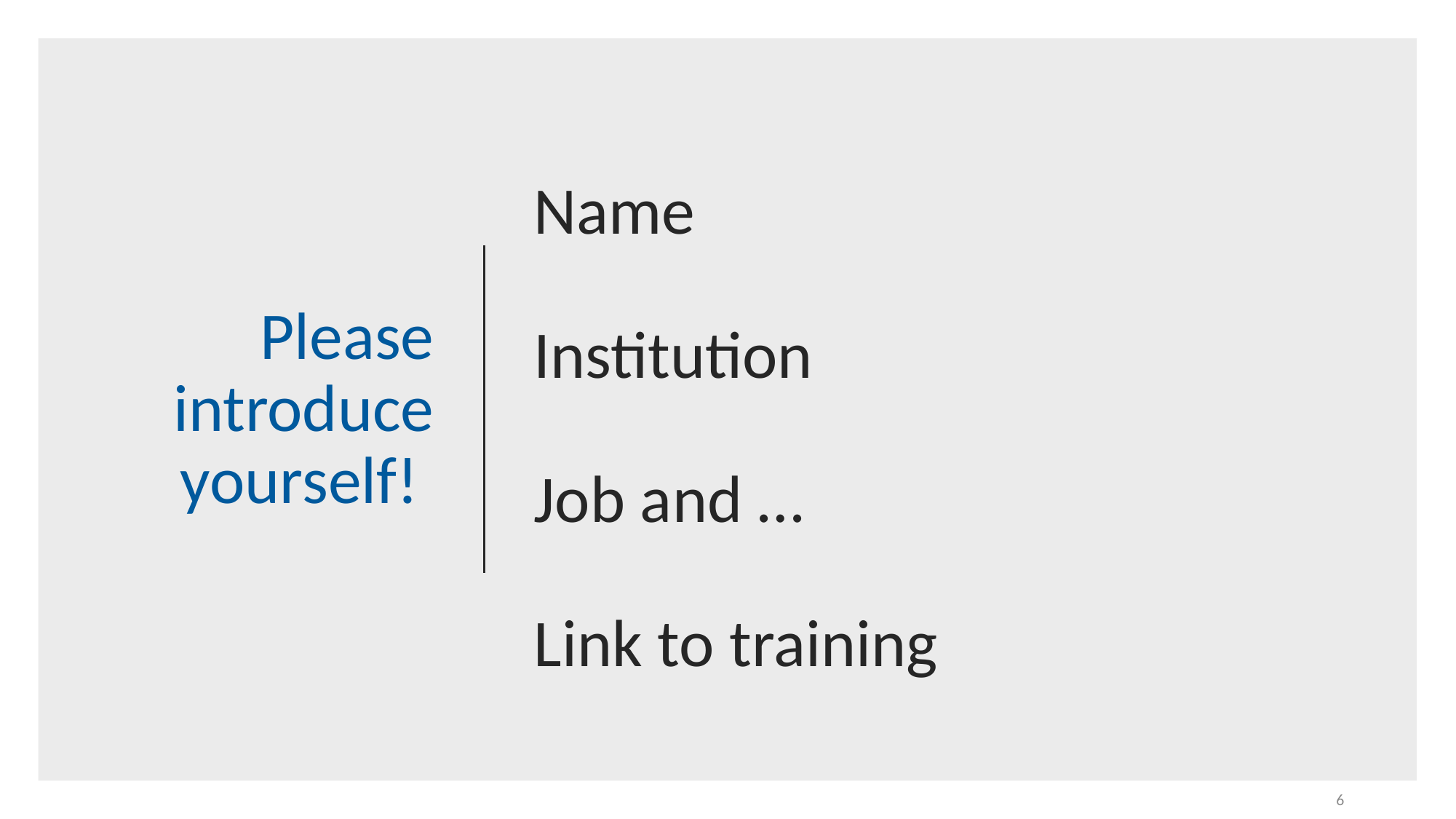

Please introduce yourself!
# Name Institution Job and … Link to training

6